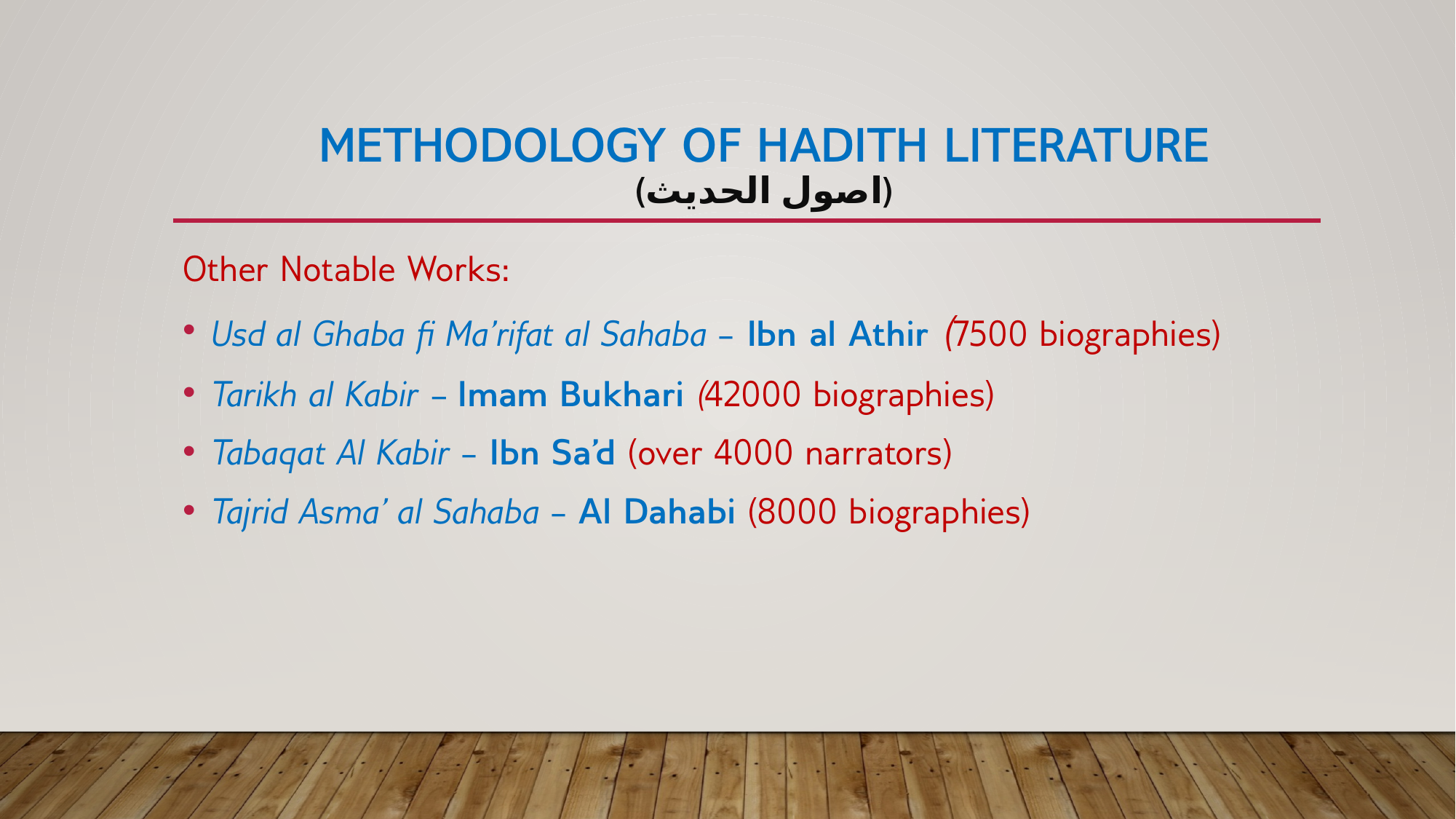

methodology of hadith literature
(اصول الحديث)
Other Notable Works:
Usd al Ghaba fi Ma’rifat al Sahaba – Ibn al Athir (7500 biographies)
Tarikh al Kabir – Imam Bukhari (42000 biographies)
Tabaqat Al Kabir – Ibn Sa’d (over 4000 narrators)
Tajrid Asma’ al Sahaba – Al Dahabi (8000 biographies)